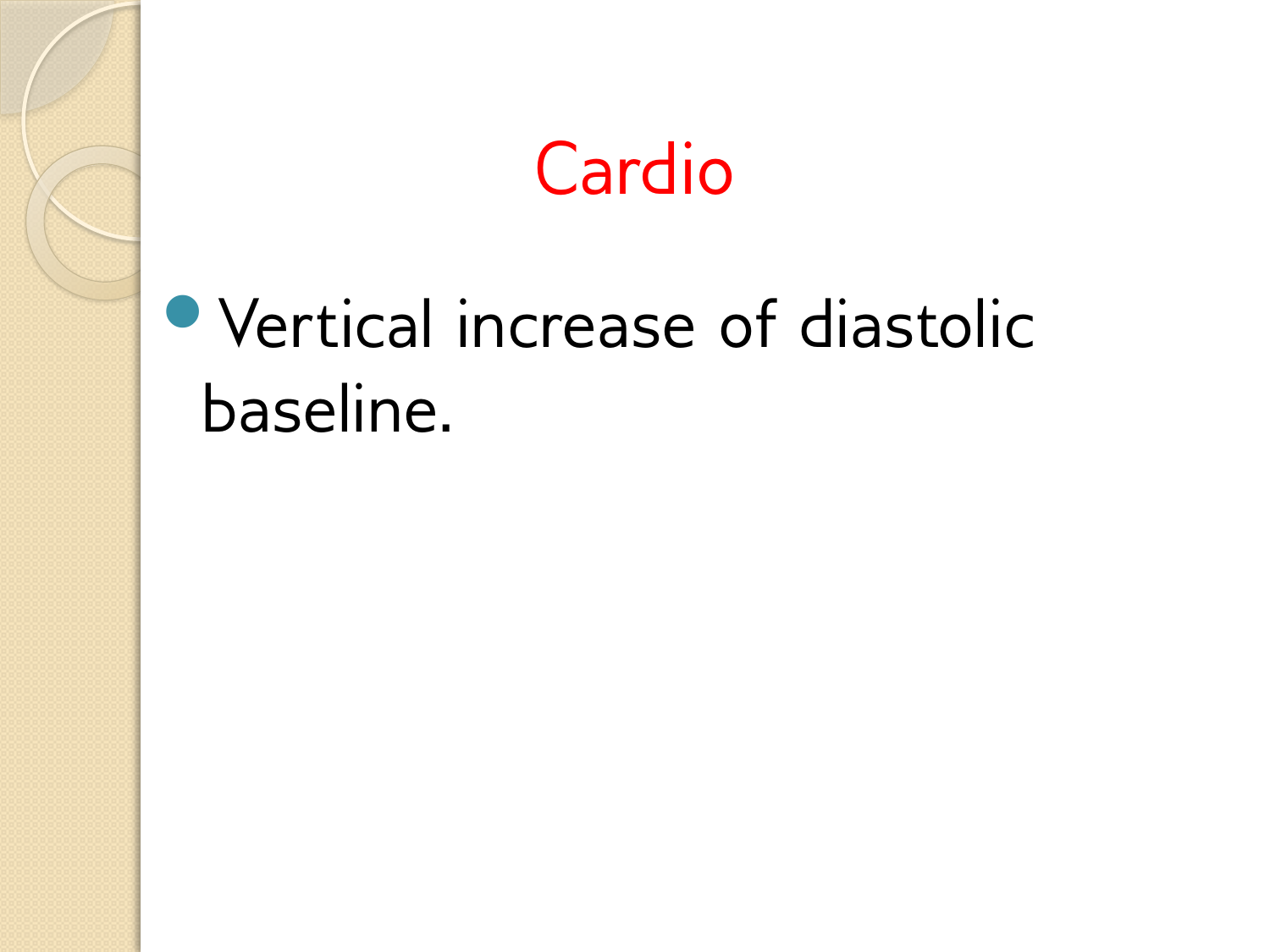

# Cardio
Vertical increase of diastolic baseline.
Lieguy@gmail.com